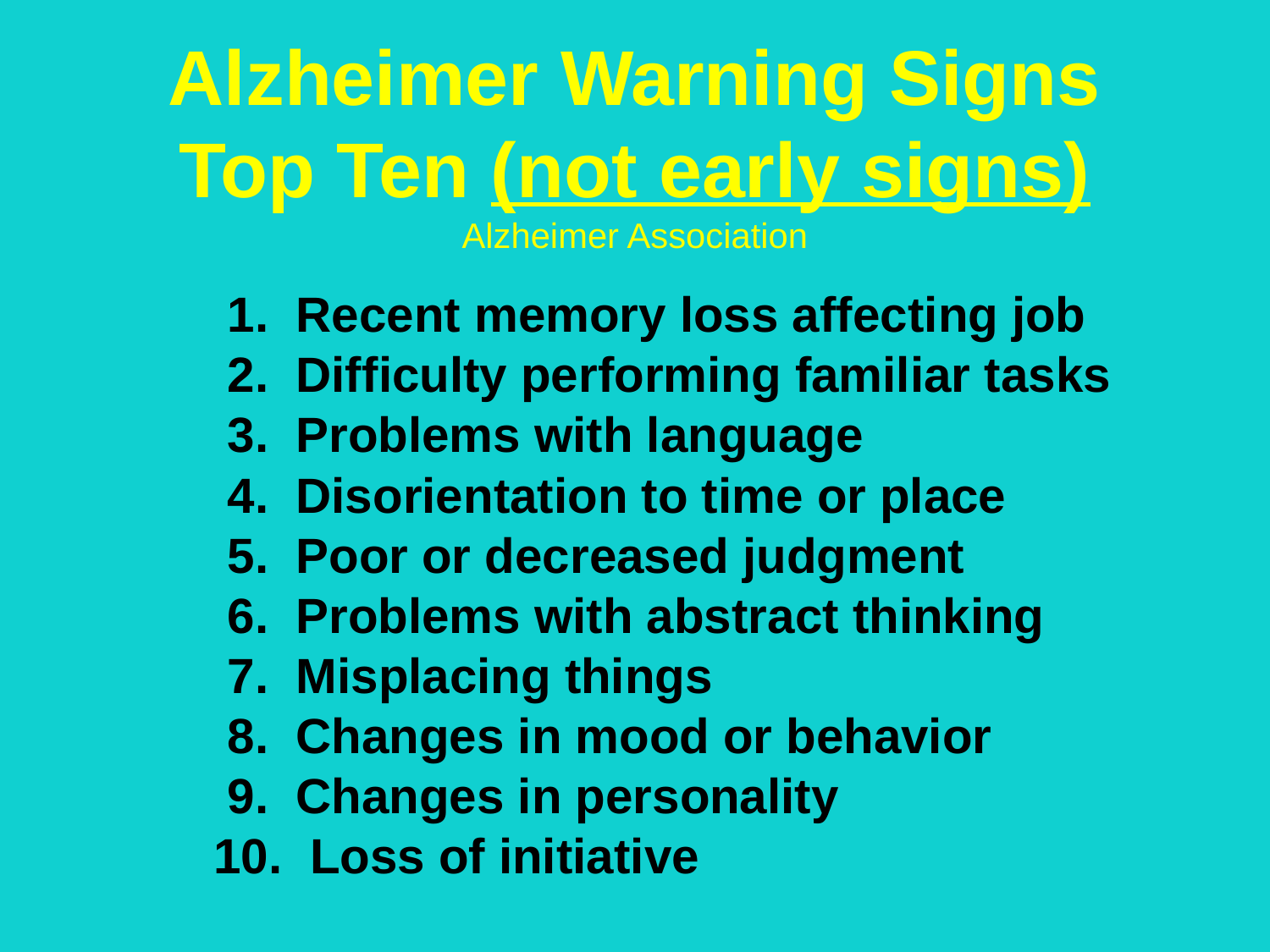

# Alzheimer Warning Signs Top Ten (not early signs) Alzheimer Association
 1.  Recent memory loss affecting job
 2.  Difficulty performing familiar tasks
 3.  Problems with language
 4.  Disorientation to time or place
 5.  Poor or decreased judgment
 6.  Problems with abstract thinking
 7.  Misplacing things
 8.  Changes in mood or behavior
 9.  Changes in personality
10.  Loss of initiative